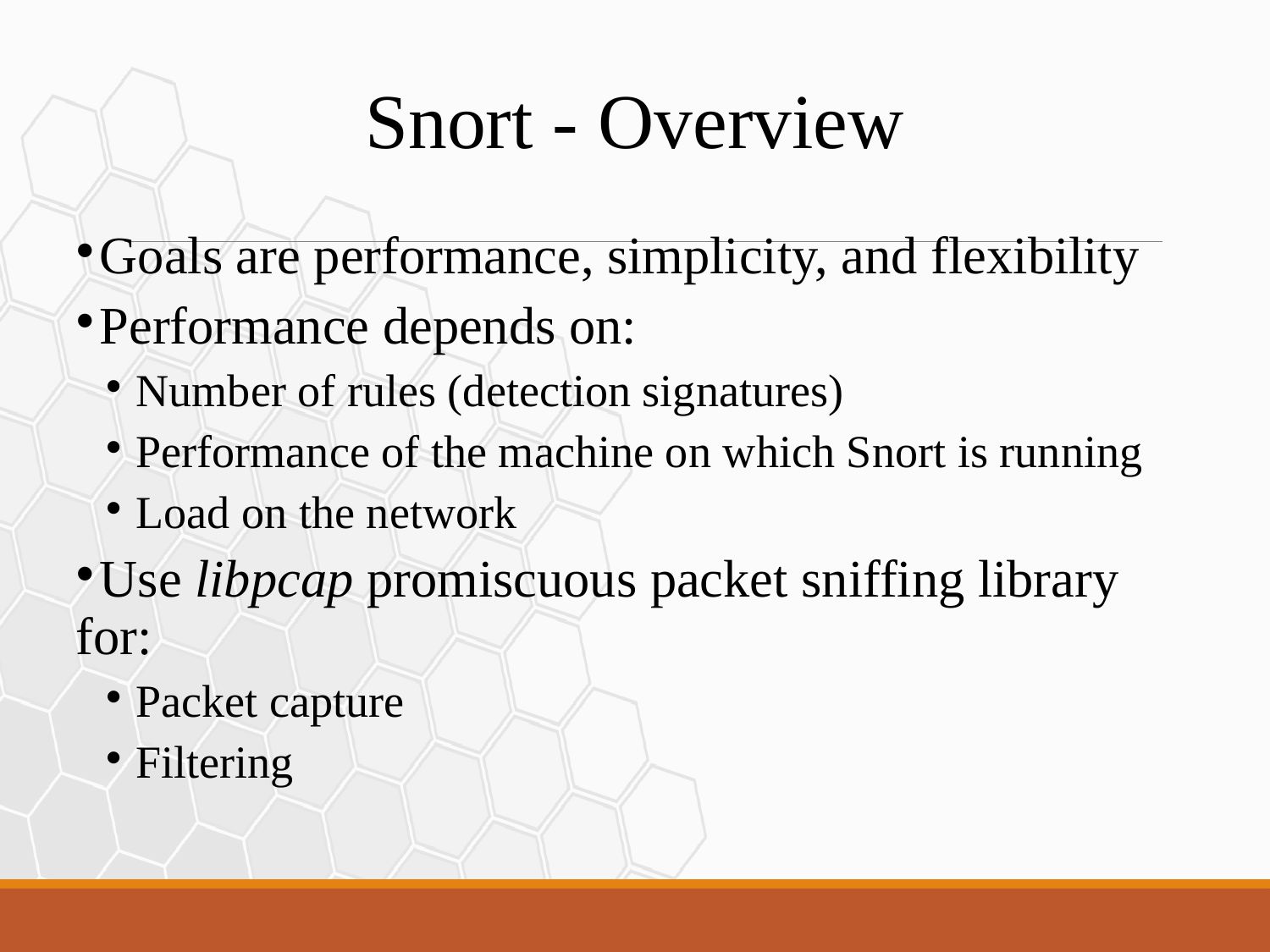

Snort - Overview
Goals are performance, simplicity, and flexibility
Performance depends on:
Number of rules (detection signatures)
Performance of the machine on which Snort is running
Load on the network
Use libpcap promiscuous packet sniffing library for:
Packet capture
Filtering